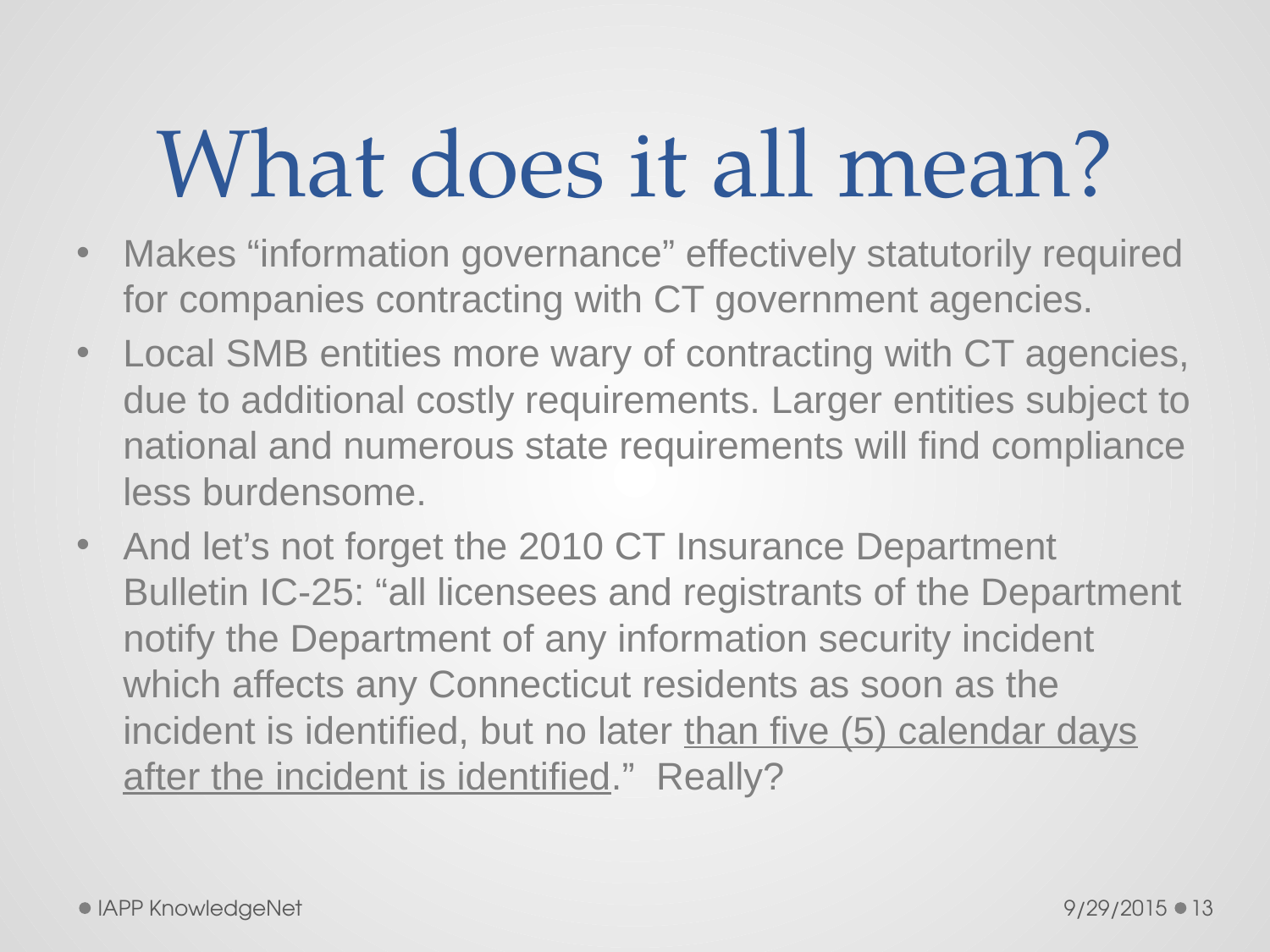

# What does it all mean?
Makes “information governance” effectively statutorily required for companies contracting with CT government agencies.
Local SMB entities more wary of contracting with CT agencies, due to additional costly requirements. Larger entities subject to national and numerous state requirements will find compliance less burdensome.
And let’s not forget the 2010 CT Insurance Department Bulletin IC-25: “all licensees and registrants of the Department notify the Department of any information security incident which affects any Connecticut residents as soon as the incident is identified, but no later than five (5) calendar days after the incident is identified.”  Really?

IAPP KnowledgeNet
9/29/2015
13